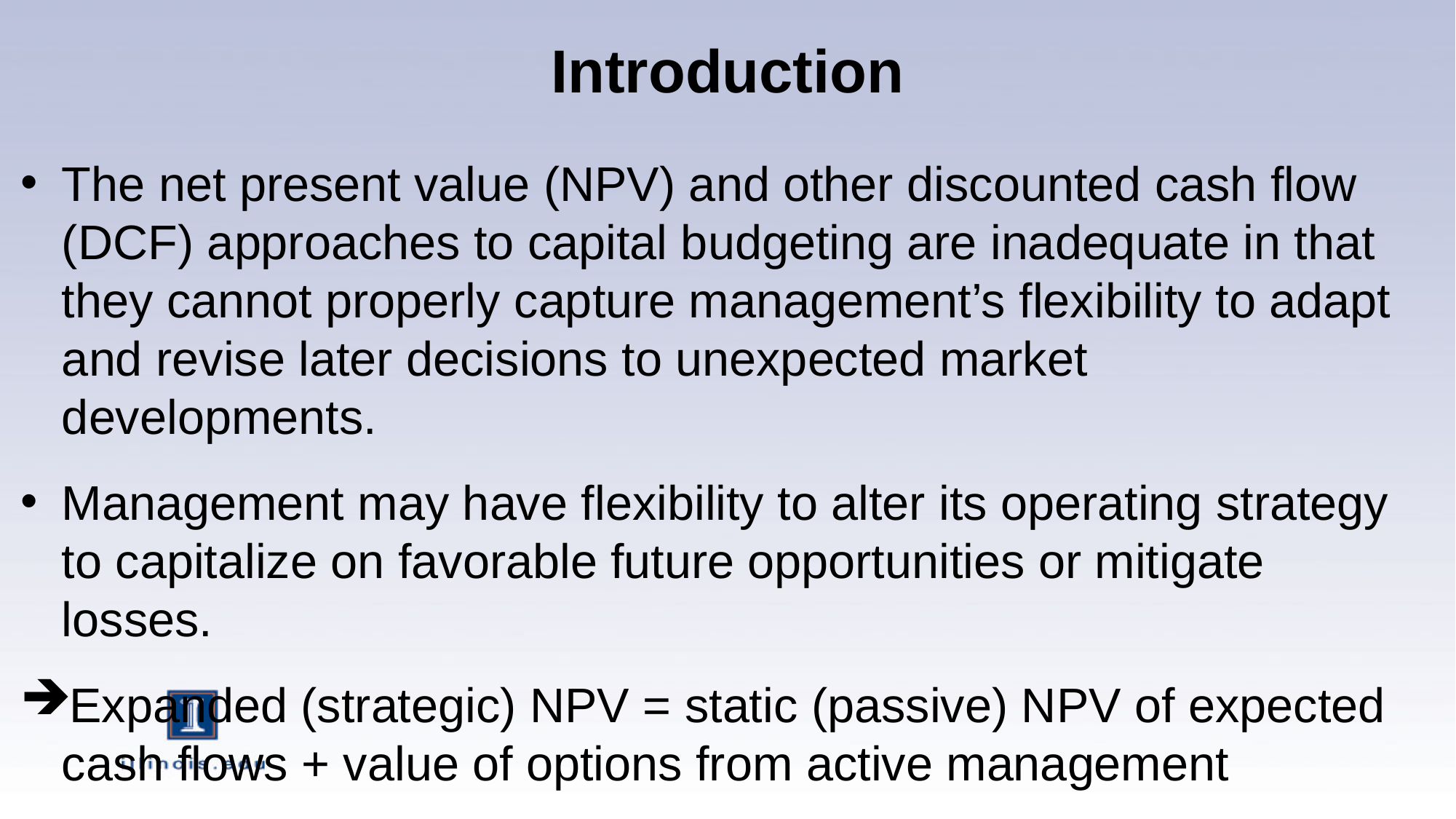

# Introduction
The net present value (NPV) and other discounted cash flow (DCF) approaches to capital budgeting are inadequate in that they cannot properly capture management’s flexibility to adapt and revise later decisions to unexpected market developments.
Management may have flexibility to alter its operating strategy to capitalize on favorable future opportunities or mitigate losses.
Expanded (strategic) NPV = static (passive) NPV of expected cash flows + value of options from active management